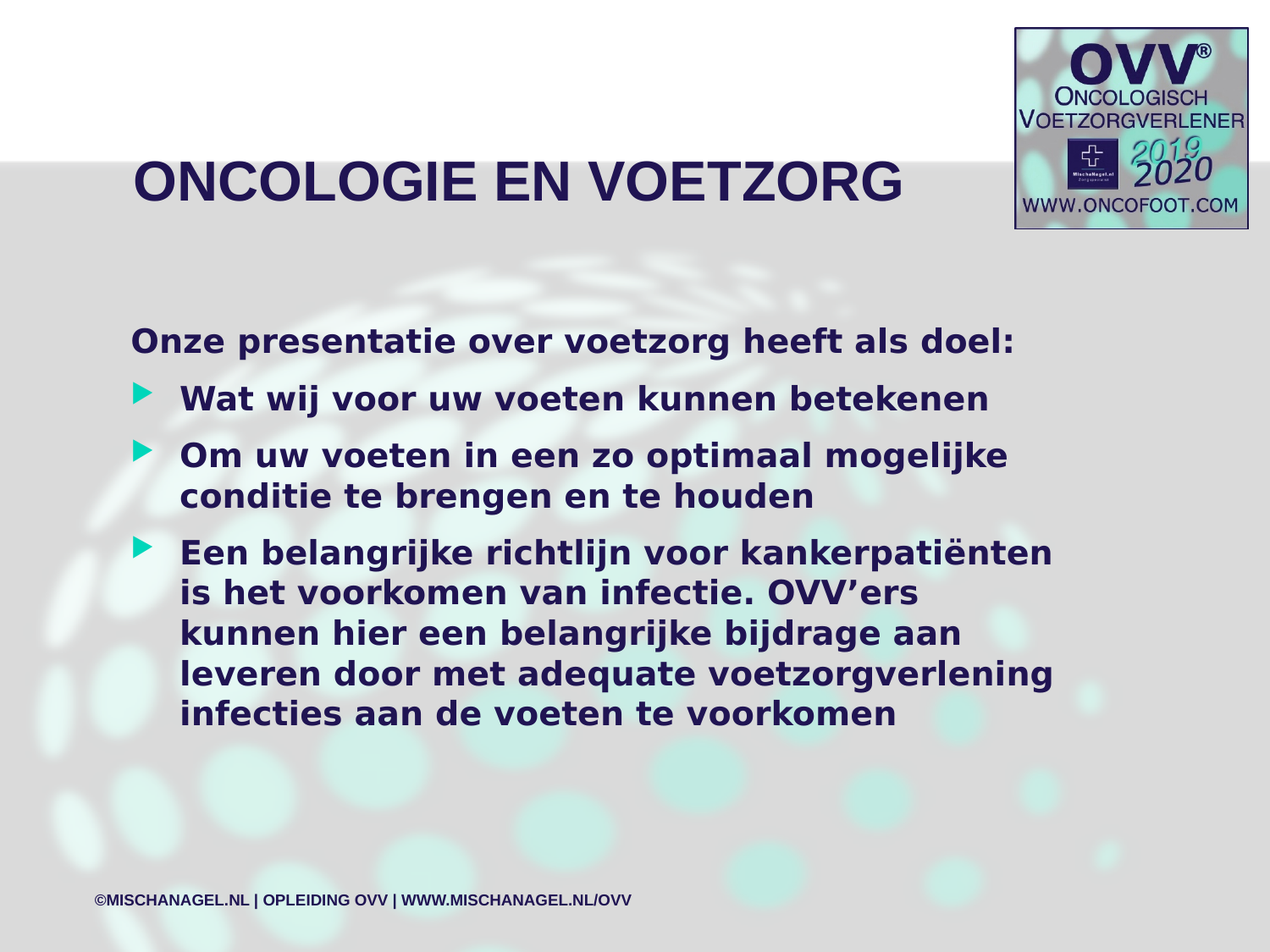

# ONCOLOGIE EN VOETZORG
Onze presentatie over voetzorg heeft als doel:
Wat wij voor uw voeten kunnen betekenen
Om uw voeten in een zo optimaal mogelijke conditie te brengen en te houden
Een belangrijke richtlijn voor kankerpatiënten is het voorkomen van infectie. OVV’ers kunnen hier een belangrijke bijdrage aan leveren door met adequate voetzorgverlening infecties aan de voeten te voorkomen
©MischaNagel.nl | Opleiding OVV | www.mischanagel.nl/ovv